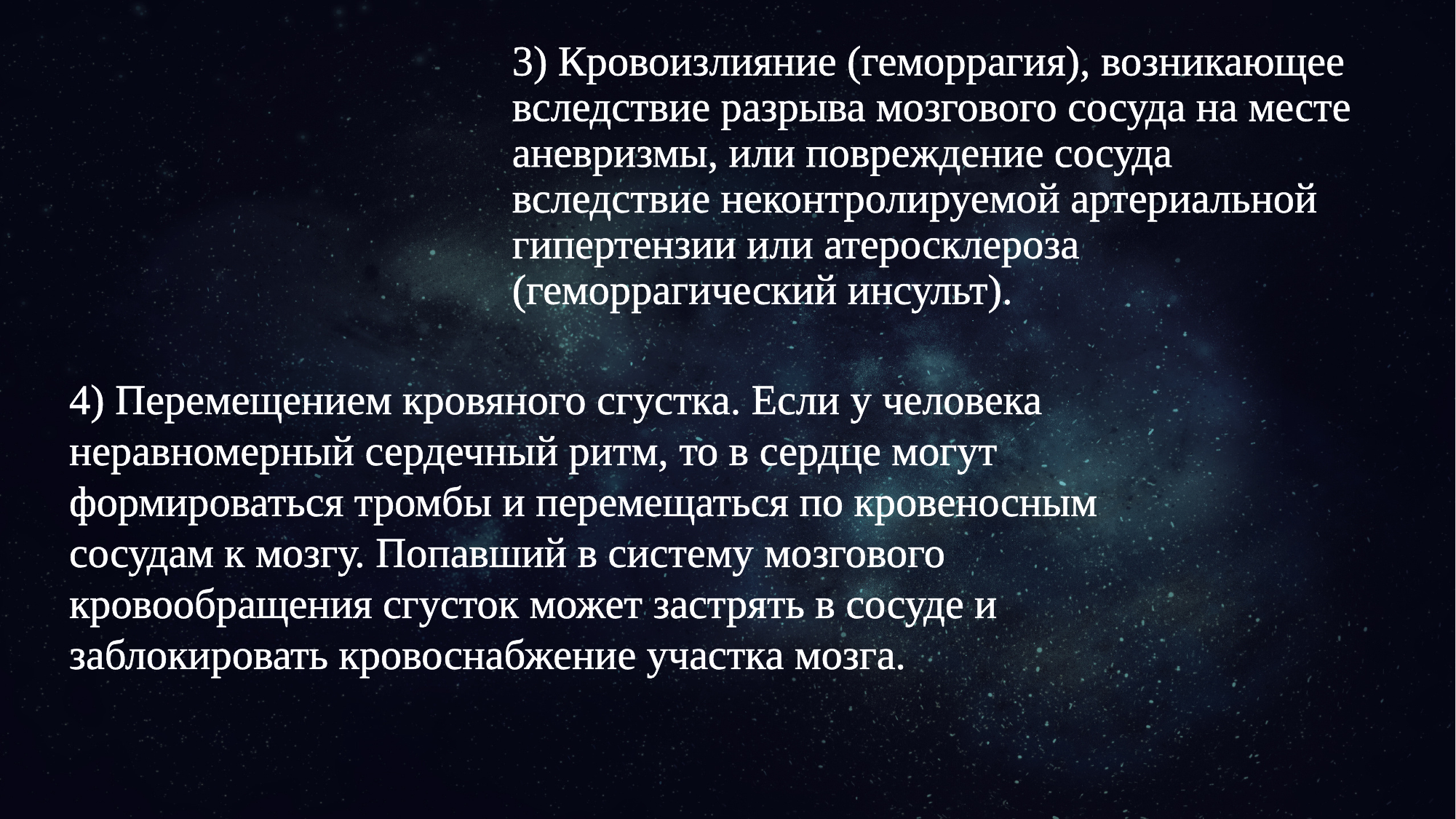

3) Кровоизлияние (геморрагия), возникающее вследствие разрыва мозгового сосуда на месте аневризмы, или повреждение сосуда вследствие неконтролируемой артериальной гипертензии или атеросклероза (геморрагический инсульт).

4) Перемещением кровяного сгустка. Если у человека неравномерный сердечный ритм, то в сердце могут формироваться тромбы и перемещаться по кровеносным сосудам к мозгу. Попавший в систему мозгового кровообращения сгусток может застрять в сосуде и заблокировать кровоснабжение участка мозга.